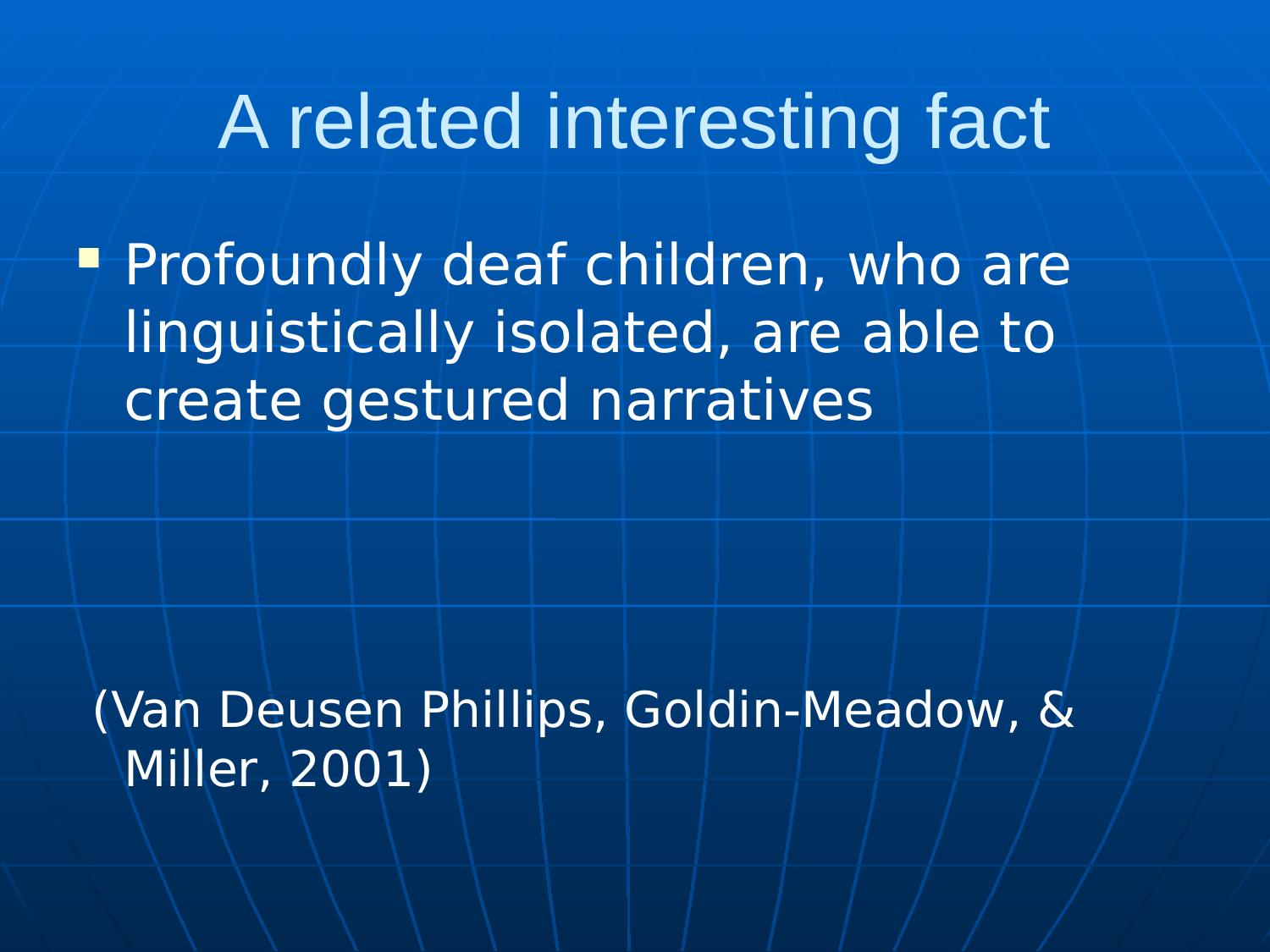

# A related interesting fact
Profoundly deaf children, who are linguistically isolated, are able to create gestured narratives

 (Van Deusen Phillips, Goldin-Meadow, & Miller, 2001)